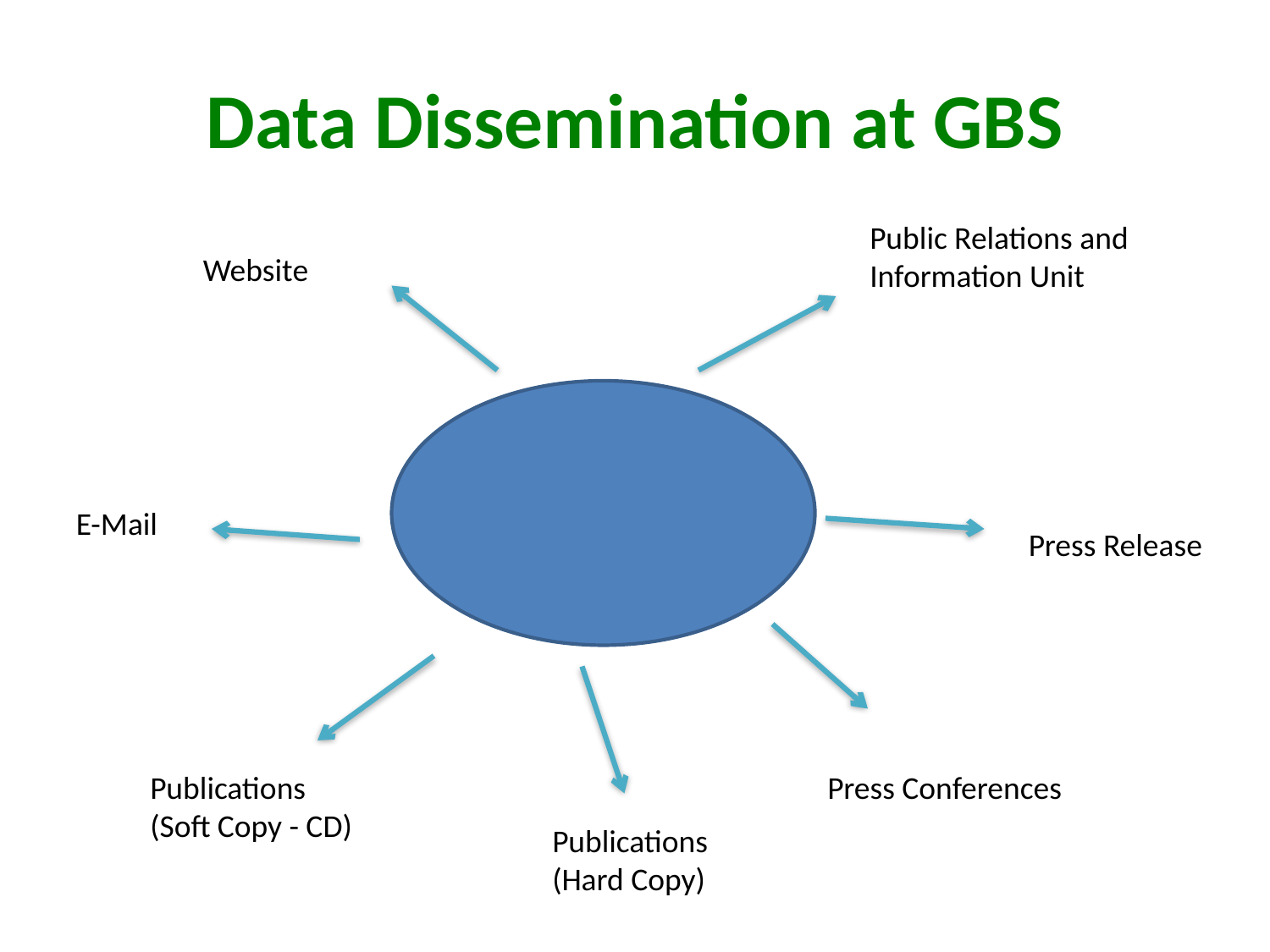

# Data Dissemination at GBS
Public Relations and Information Unit
Website

E-Mail
Press Release
Publications
(Soft Copy - CD)
Press Conferences
Publications
(Hard Copy)